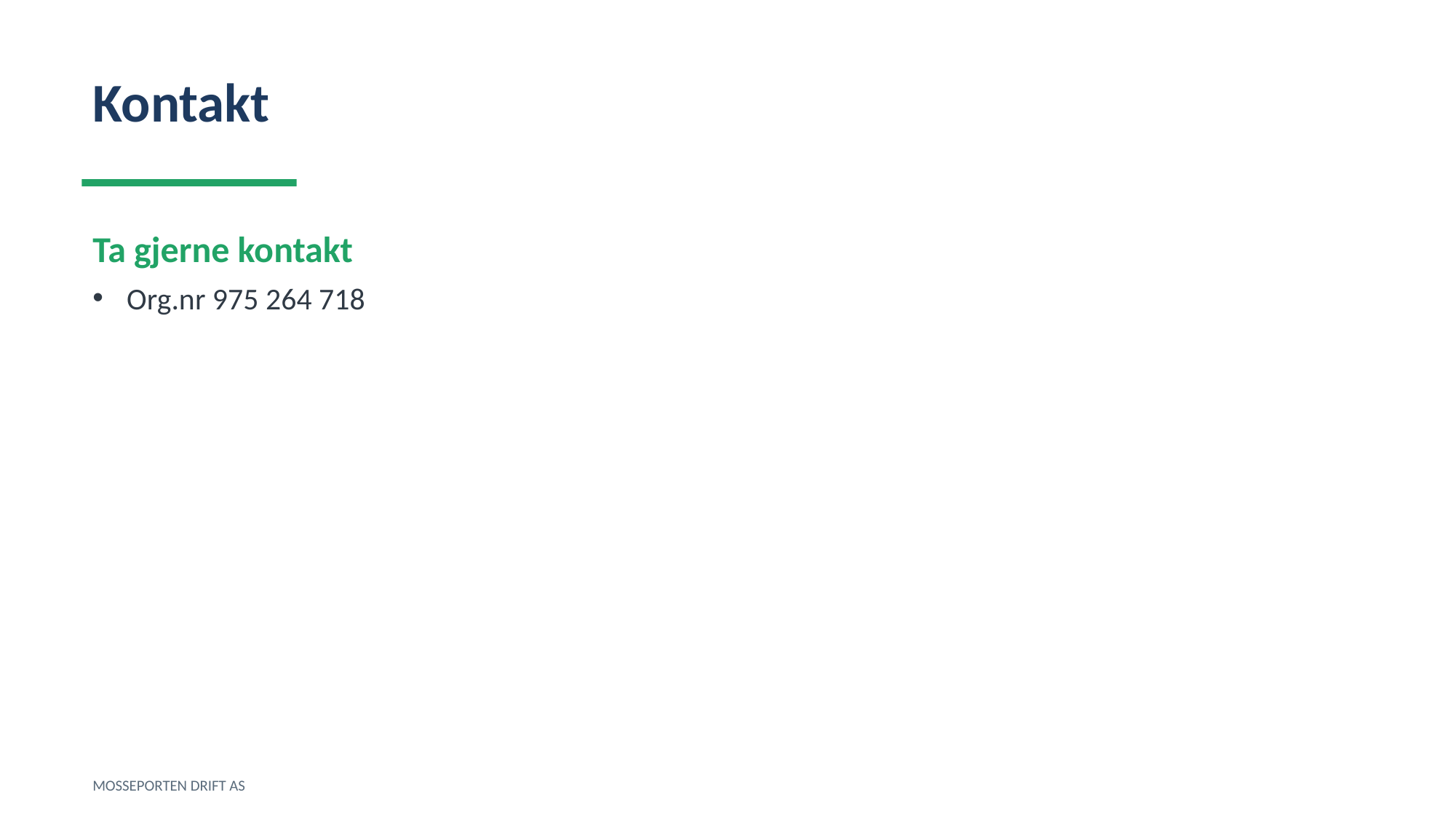

Kontakt

Ta gjerne kontakt
Org.nr 975 264 718
MOSSEPORTEN DRIFT AS